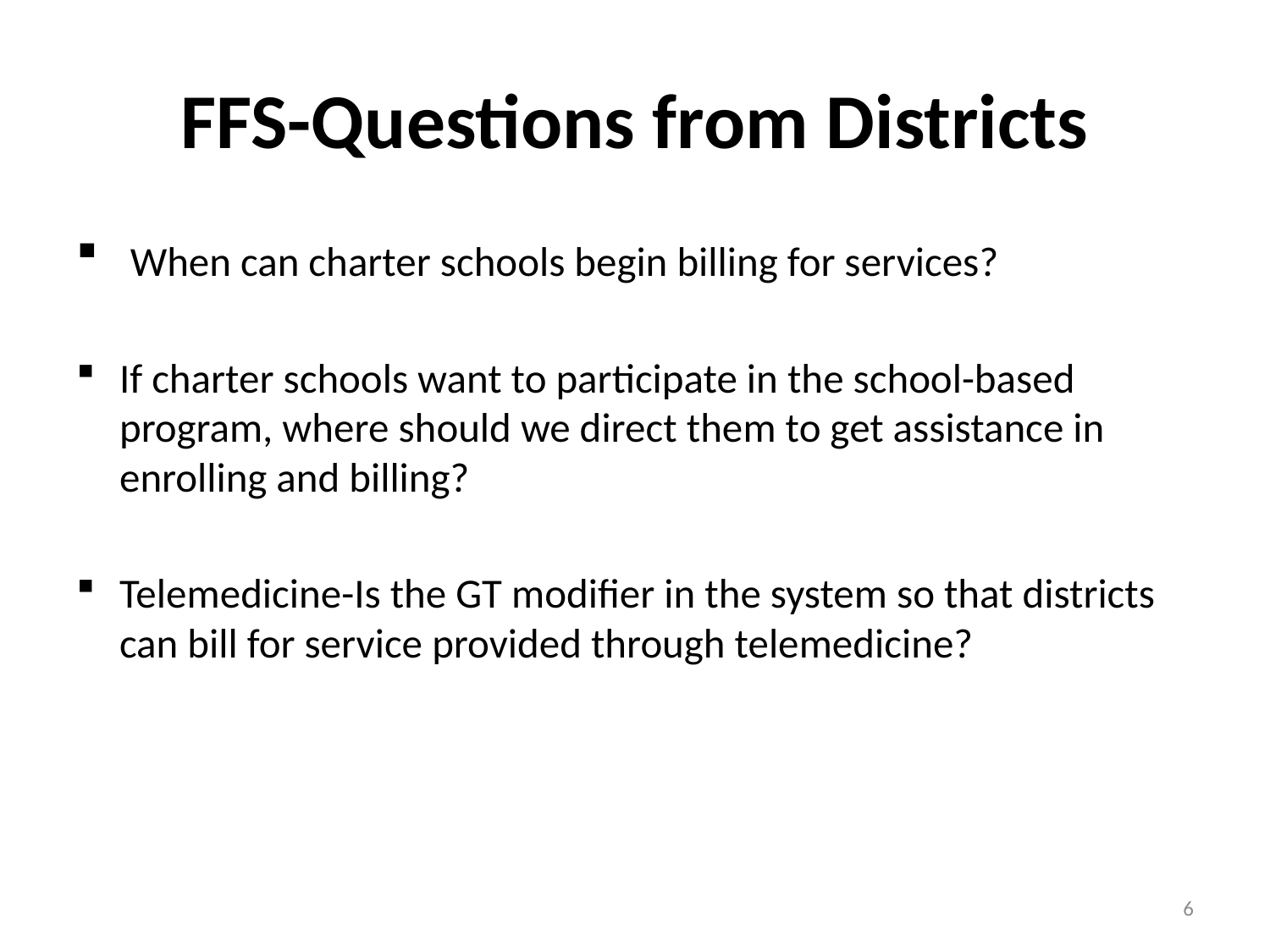

# FFS-Questions from Districts
 When can charter schools begin billing for services?

If charter schools want to participate in the school-based program, where should we direct them to get assistance in enrolling and billing?

Telemedicine-Is the GT modifier in the system so that districts can bill for service provided through telemedicine?

6